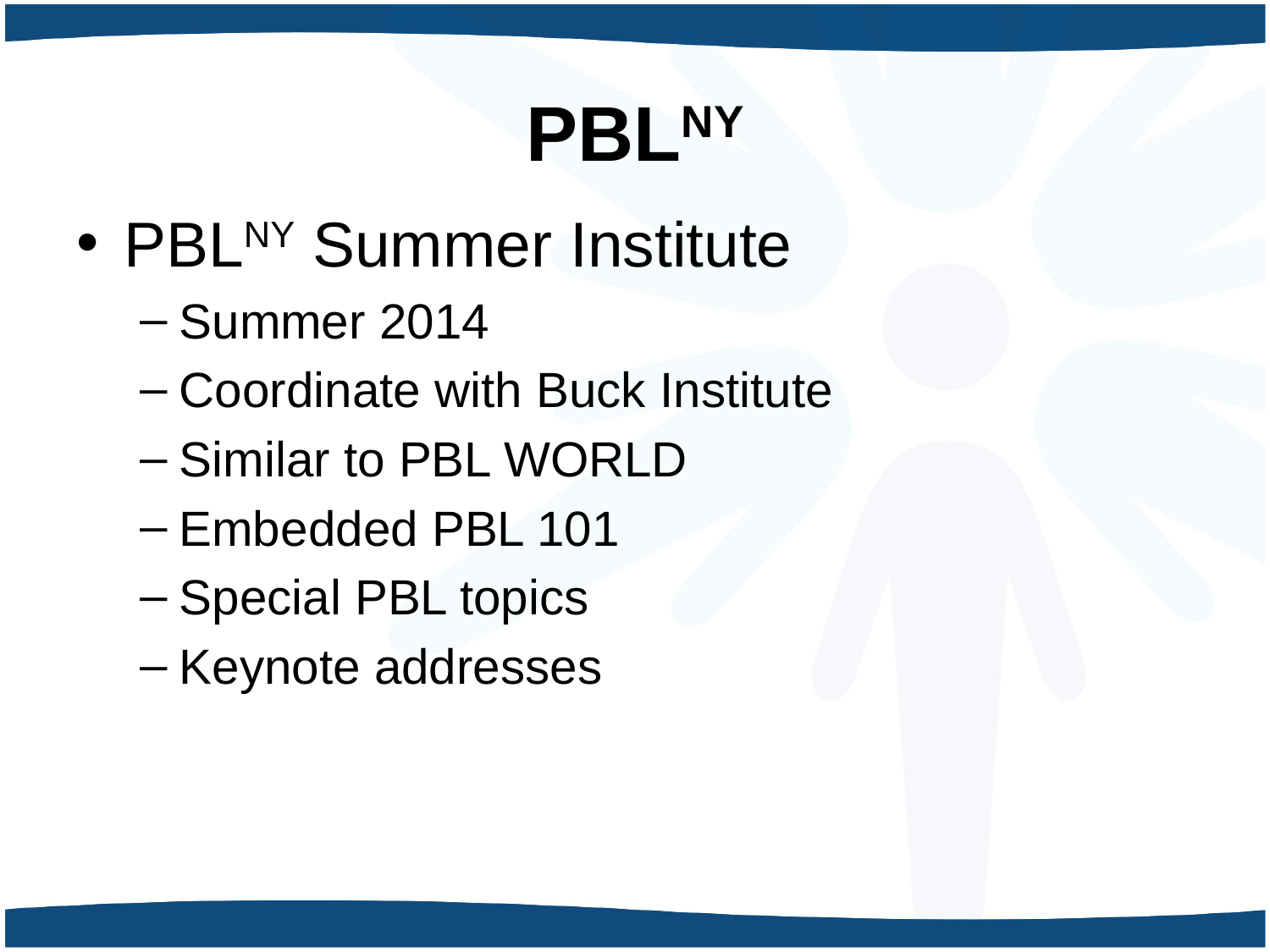

# PBLNY
PBLNY Summer Institute
Summer 2014
Coordinate with Buck Institute
Similar to PBL WORLD
Embedded PBL 101
Special PBL topics
Keynote addresses